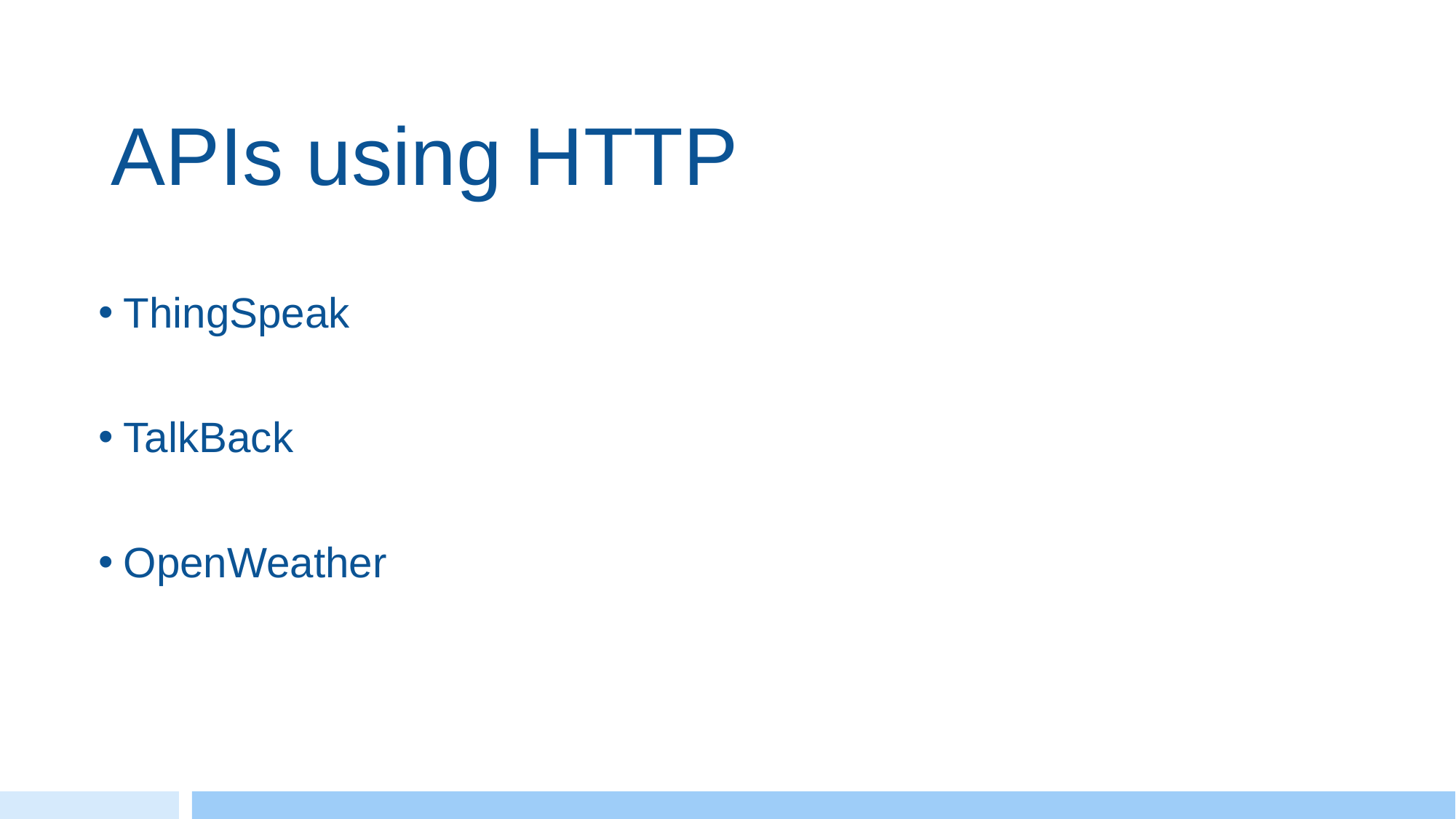

# APIs using HTTP
ThingSpeak

TalkBack

OpenWeather